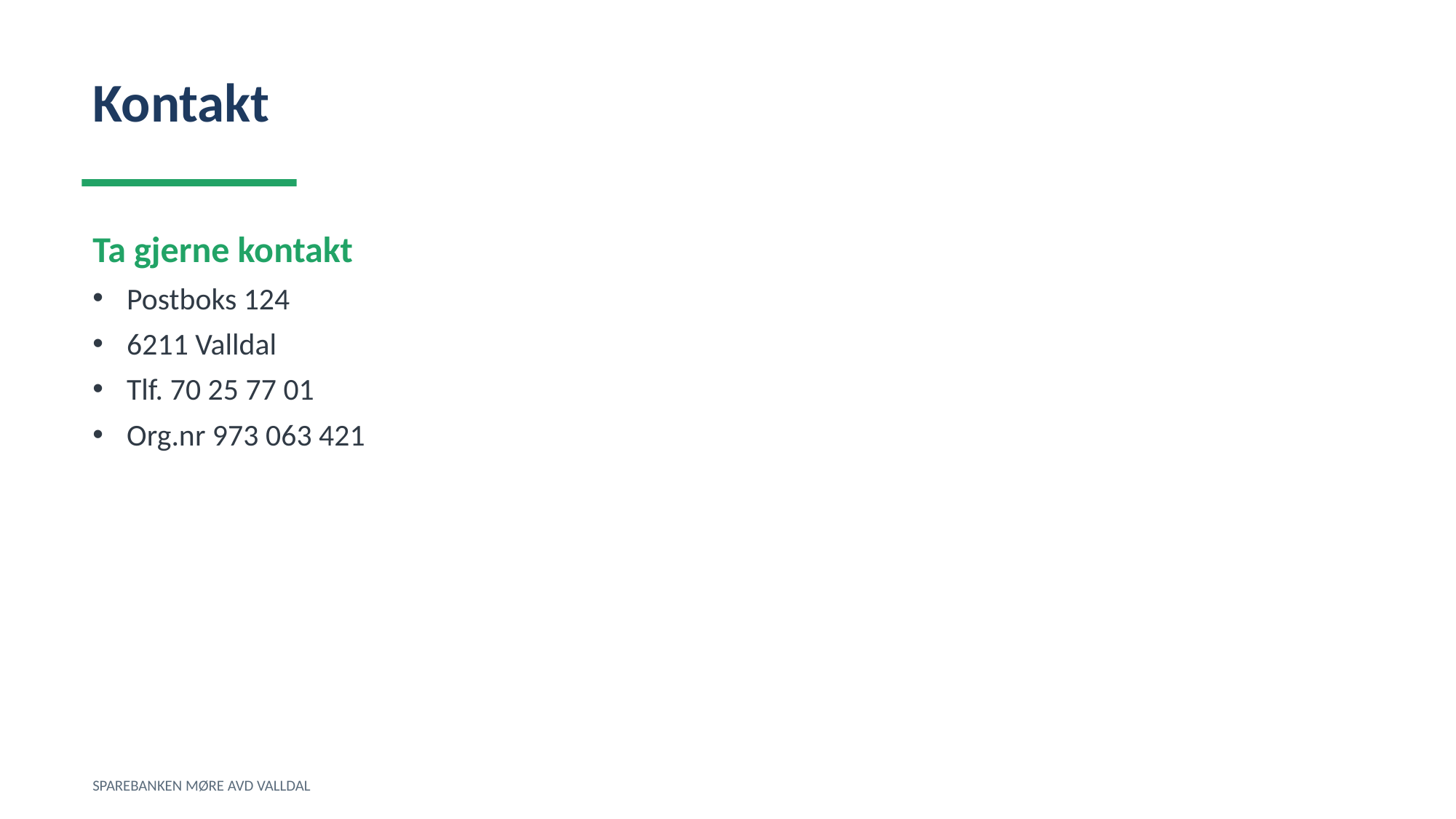

Kontakt

Ta gjerne kontakt
Postboks 124
6211 Valldal
Tlf. 70 25 77 01
Org.nr 973 063 421
SPAREBANKEN MØRE AVD VALLDAL